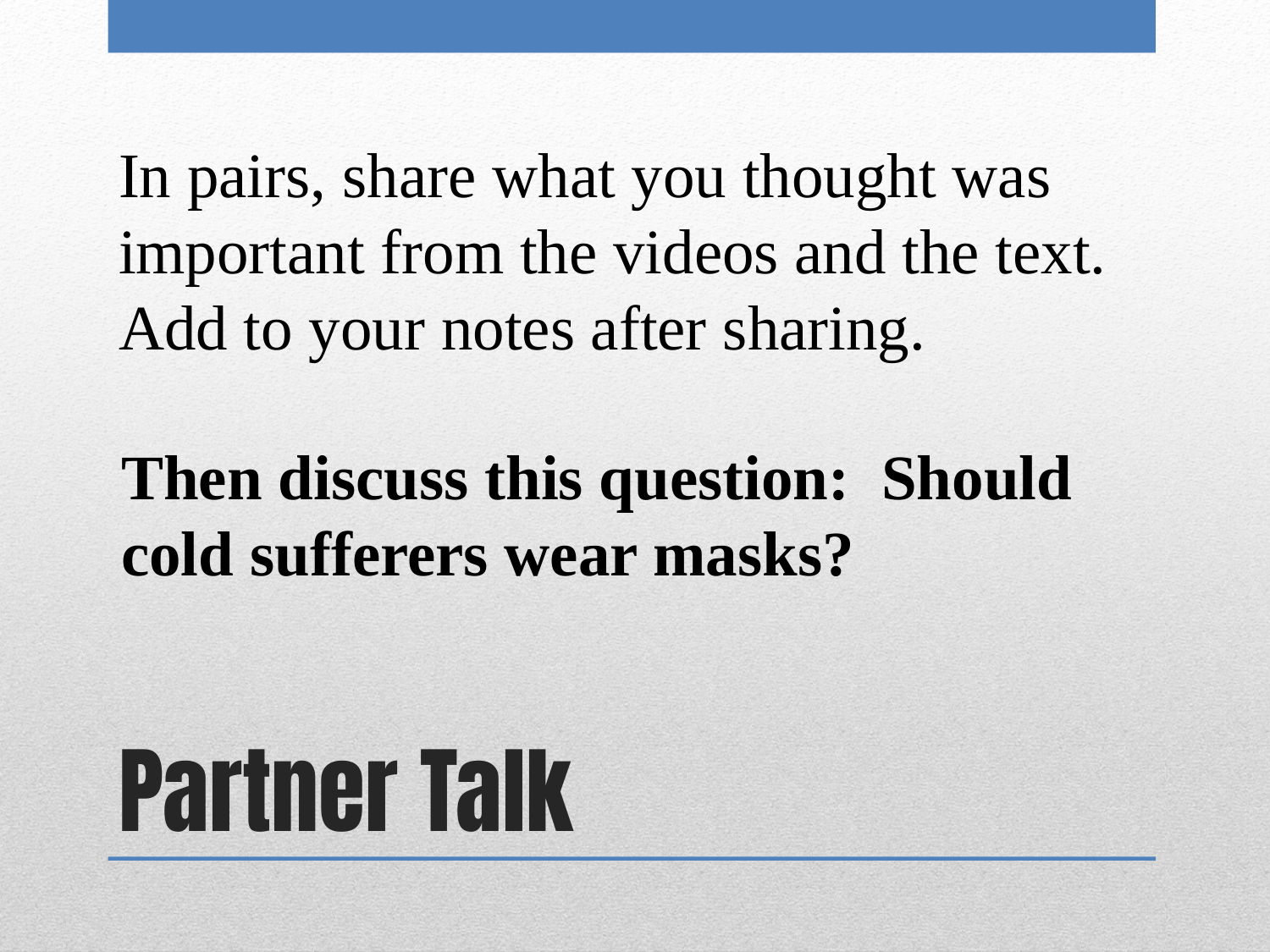

In pairs, share what you thought was important from the videos and the text. Add to your notes after sharing.
Then discuss this question:  Should cold sufferers wear masks?

# Partner Talk